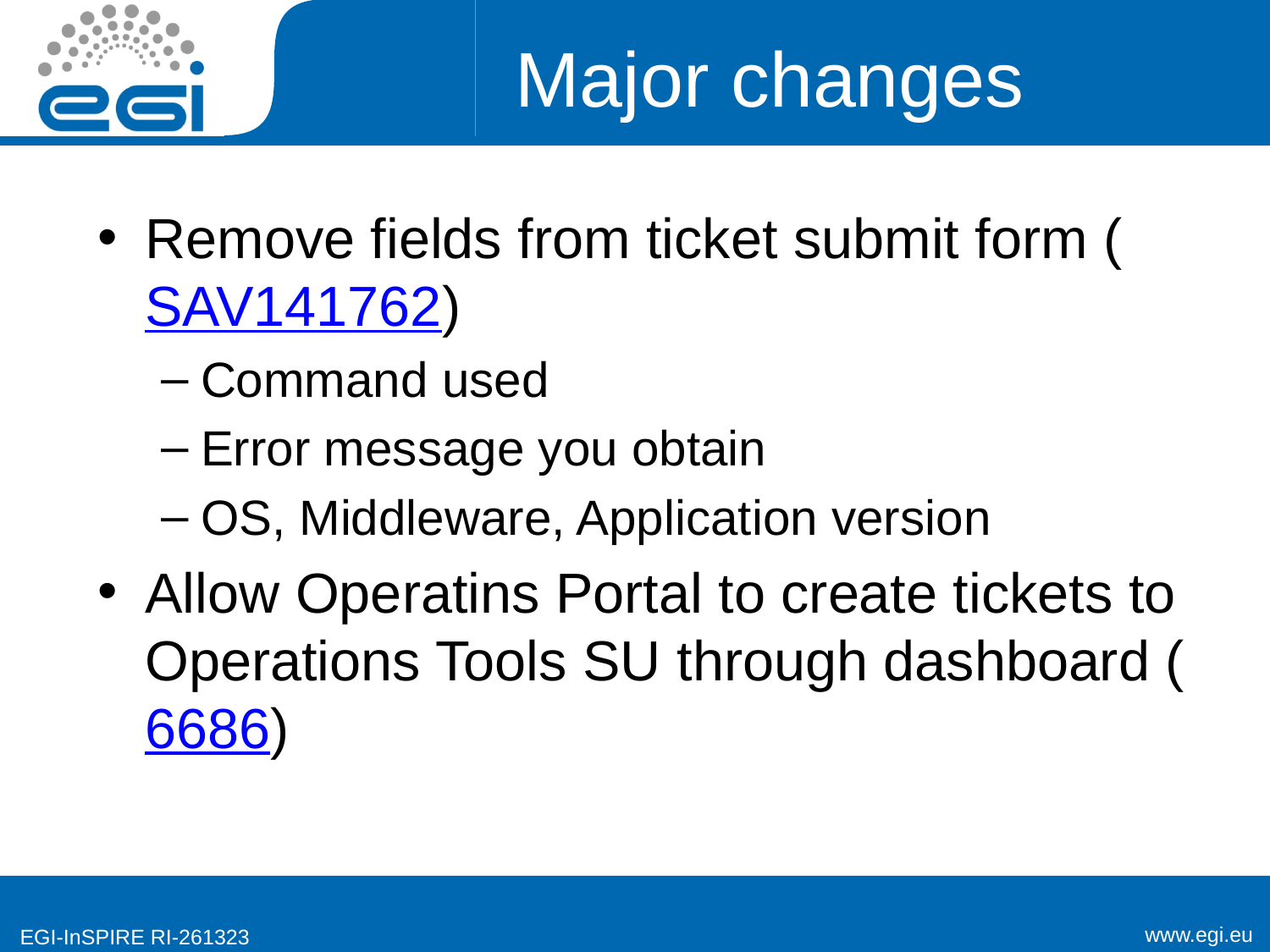

# Major changes
Remove fields from ticket submit form (SAV141762)
Command used
Error message you obtain
OS, Middleware, Application version
Allow Operatins Portal to create tickets to Operations Tools SU through dashboard (6686)